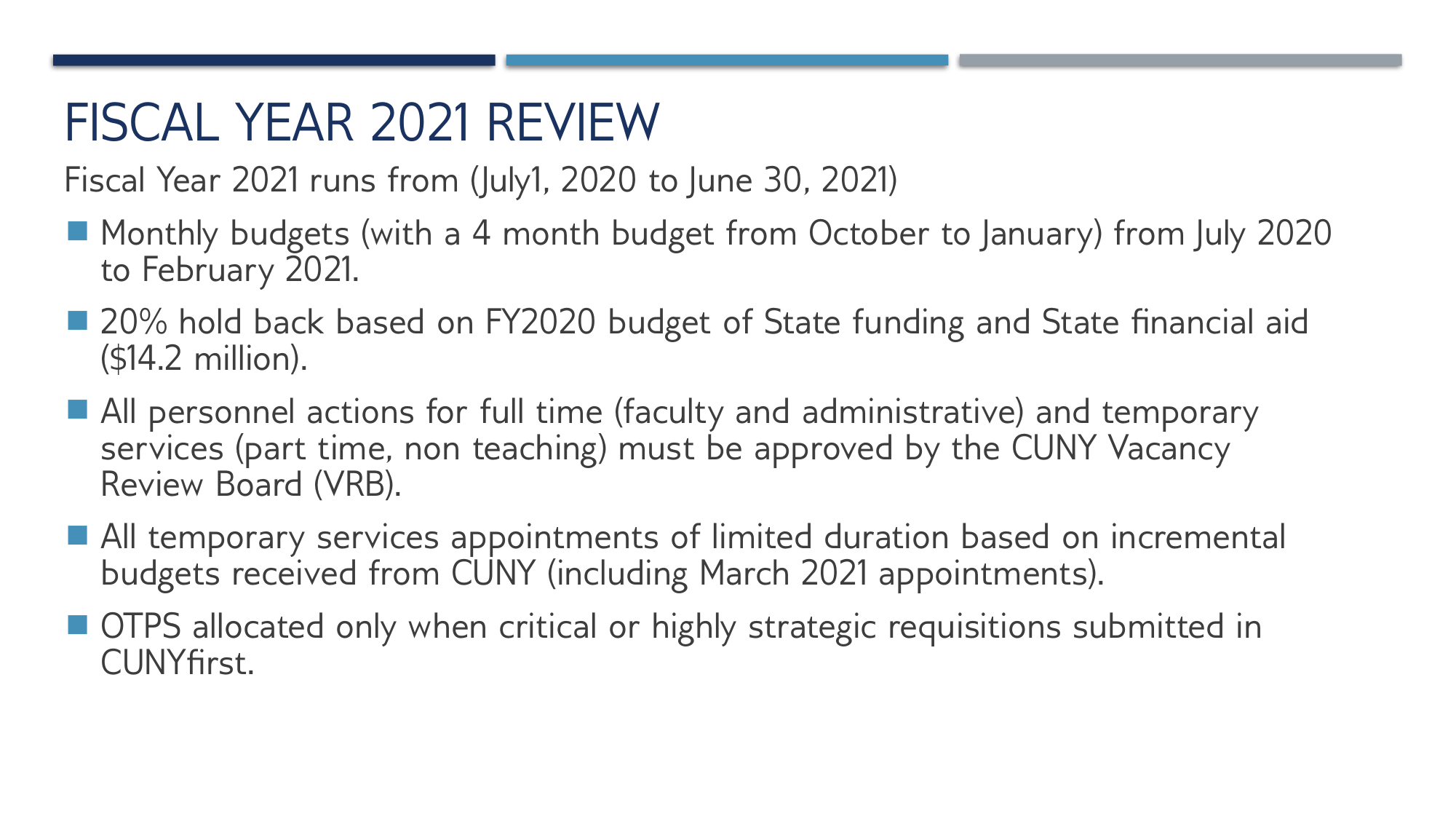

Fiscal Year 2021 Review
Fiscal Year 2021 runs from (July1, 2020 to June 30, 2021)
Monthly budgets (with a 4 month budget from October to January) from July 2020 to February 2021.
20% hold back based on FY2020 budget of State funding and State financial aid ($14.2 million).
All personnel actions for full time (faculty and administrative) and temporary services (part time, non teaching) must be approved by the CUNY Vacancy Review Board (VRB).
All temporary services appointments of limited duration based on incremental budgets received from CUNY (including March 2021 appointments).
OTPS allocated only when critical or highly strategic requisitions submitted in CUNYfirst.